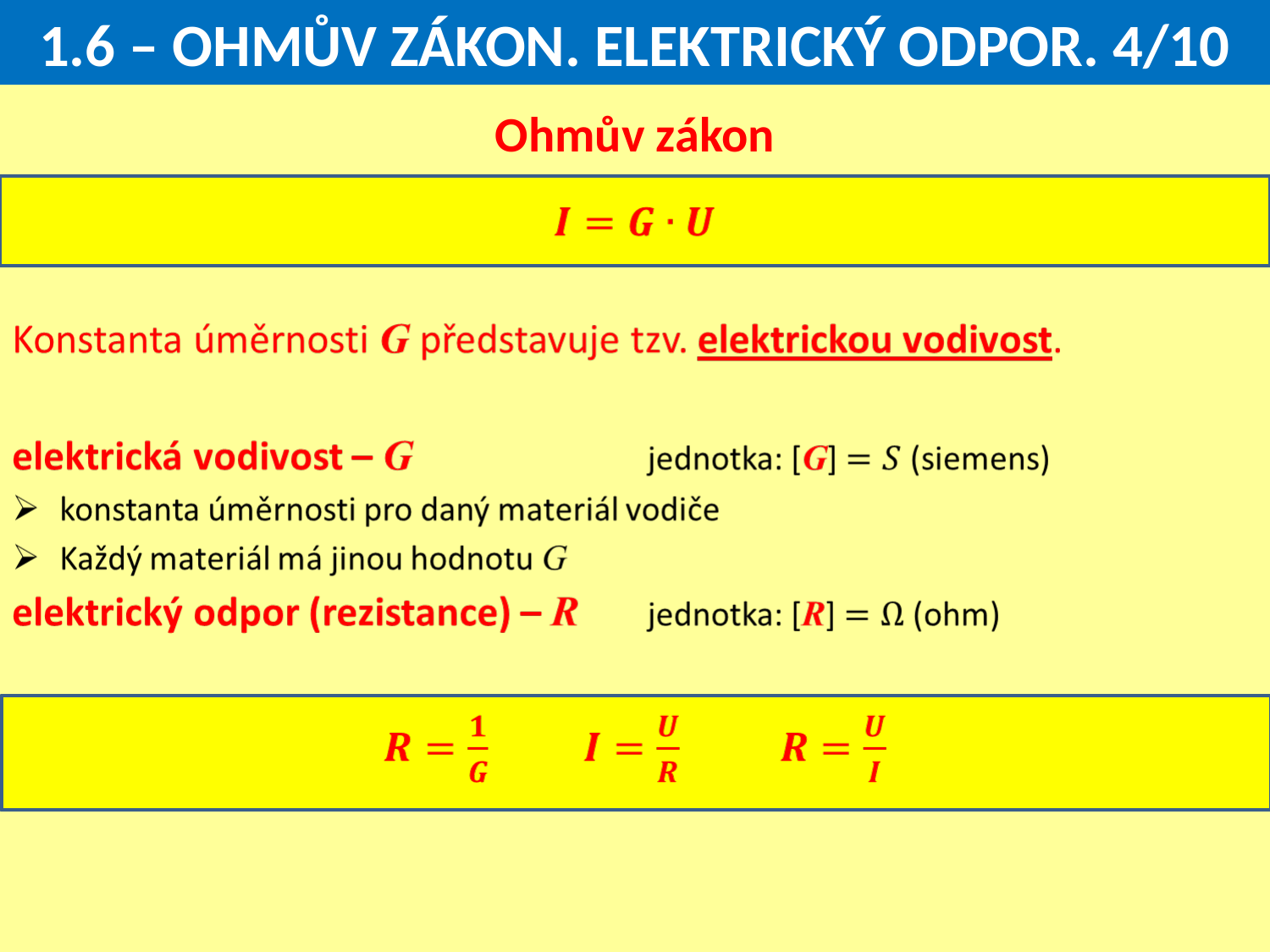

1.6 – OHMŮV ZÁKON. ELEKTRICKÝ ODPOR. 4/10
Ohmův zákon